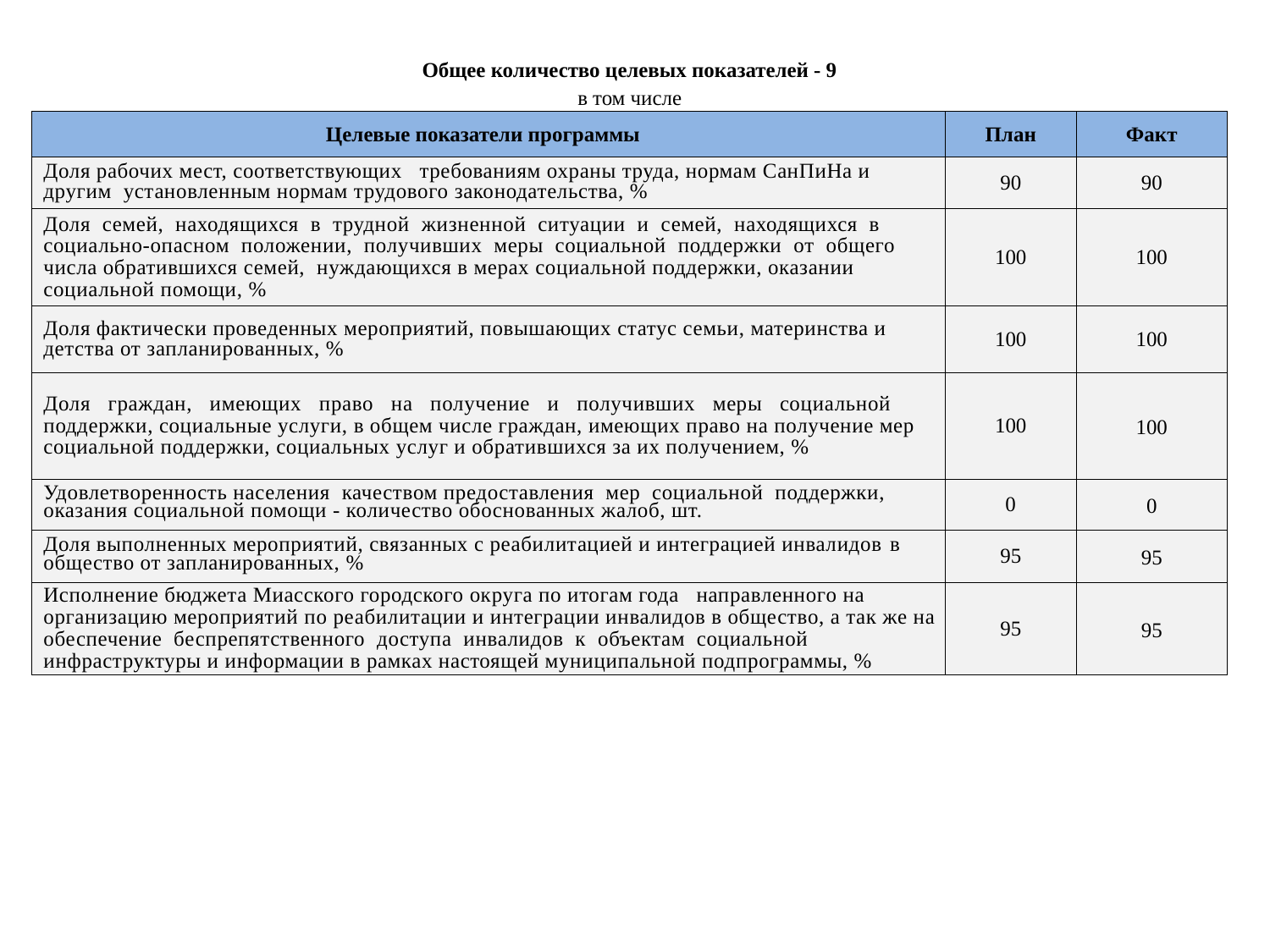

| Общее количество целевых показателей - 9 |  |  |
| --- | --- | --- |
| в том числе |  |  |
| Целевые показатели программы | План | Факт |
| Доля рабочих мест, соответствующих требованиям охраны труда, нормам СанПиНа и другим установленным нормам трудового законодательства, % | 90 | 90 |
| Доля семей, находящихся в трудной жизненной ситуации и семей, находящихся в социально-опасном положении, получивших меры социальной поддержки от общего числа обратившихся семей, нуждающихся в мерах социальной поддержки, оказании социальной помощи, % | 100 | 100 |
| Доля фактически проведенных мероприятий, повышающих статус семьи, материнства и детства от запланированных, % | 100 | 100 |
| Доля граждан, имеющих право на получение и получивших меры социальной поддержки, социальные услуги, в общем числе граждан, имеющих право на получение мер социальной поддержки, социальных услуг и обратившихся за их получением, % | 100 | 100 |
| Удовлетворенность населения качеством предоставления мер социальной поддержки, оказания социальной помощи - количество обоснованных жалоб, шт. | 0 | 0 |
| Доля выполненных мероприятий, связанных с реабилитацией и интеграцией инвалидов в общество от запланированных, % | 95 | 95 |
| Исполнение бюджета Миасского городского округа по итогам года направленного на организацию мероприятий по реабилитации и интеграции инвалидов в общество, а так же на обеспечение беспрепятственного доступа инвалидов к объектам социальной инфраструктуры и информации в рамках настоящей муниципальной подпрограммы, % | 95 | 95 |